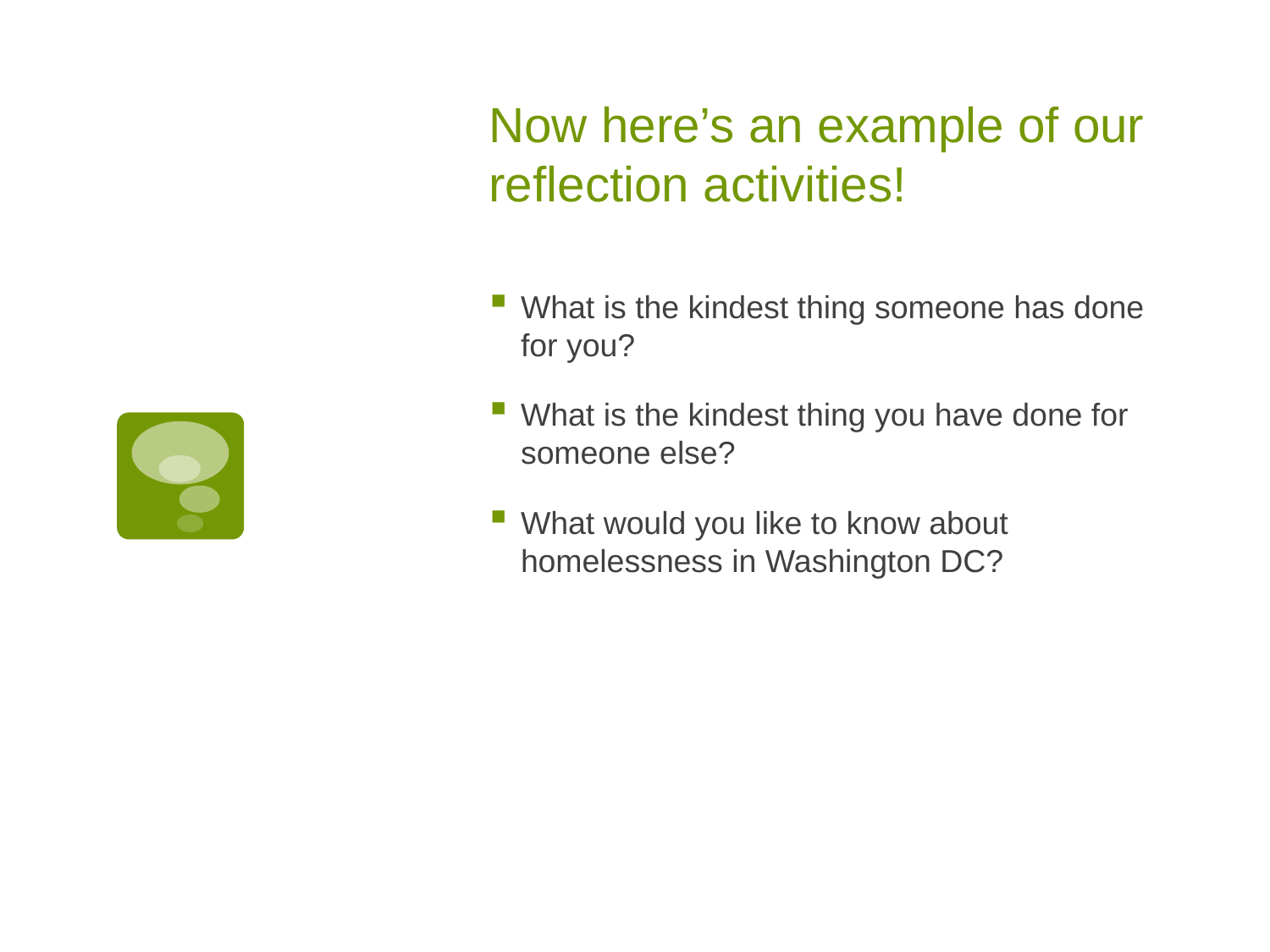

# Now here’s an example of our reflection activities!
What is the kindest thing someone has done for you?
What is the kindest thing you have done for someone else?
What would you like to know about homelessness in Washington DC?